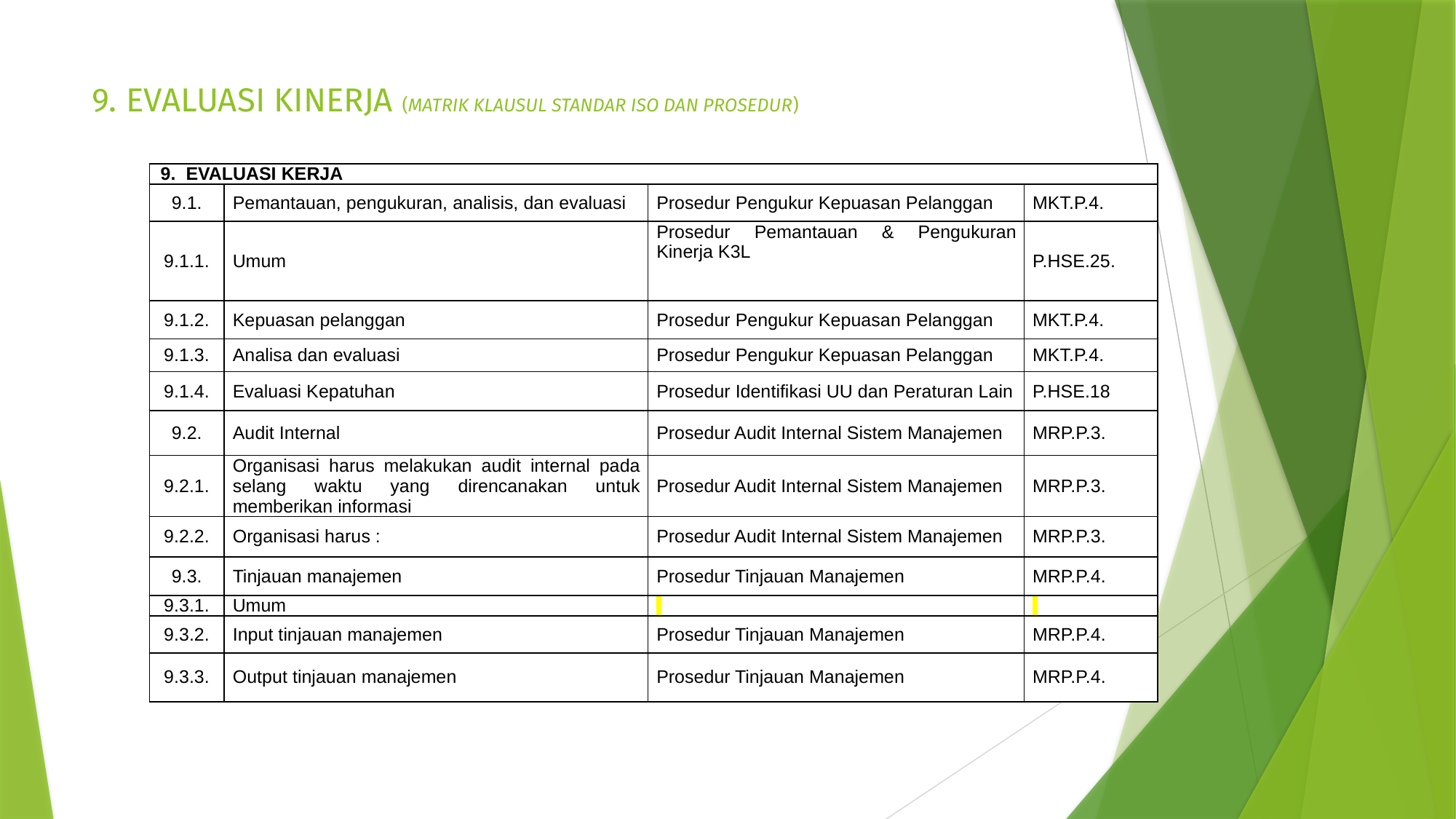

# 9. EVALUASI KINERJA (MATRIK KLAUSUL STANDAR ISO DAN PROSEDUR)
| 9. EVALUASI KERJA |  |  |  |
| --- | --- | --- | --- |
| 9.1. | Pemantauan, pengukuran, analisis, dan evaluasi | Prosedur Pengukur Kepuasan Pelanggan | MKT.P.4. |
| 9.1.1. | Umum | Prosedur Pemantauan & Pengukuran Kinerja K3L | P.HSE.25. |
| 9.1.2. | Kepuasan pelanggan | Prosedur Pengukur Kepuasan Pelanggan | MKT.P.4. |
| 9.1.3. | Analisa dan evaluasi | Prosedur Pengukur Kepuasan Pelanggan | MKT.P.4. |
| 9.1.4. | Evaluasi Kepatuhan | Prosedur Identifikasi UU dan Peraturan Lain | P.HSE.18 |
| 9.2. | Audit Internal | Prosedur Audit Internal Sistem Manajemen | MRP.P.3. |
| 9.2.1. | Organisasi harus melakukan audit internal pada selang waktu yang direncanakan untuk memberikan informasi | Prosedur Audit Internal Sistem Manajemen | MRP.P.3. |
| 9.2.2. | Organisasi harus : | Prosedur Audit Internal Sistem Manajemen | MRP.P.3. |
| 9.3. | Tinjauan manajemen | Prosedur Tinjauan Manajemen | MRP.P.4. |
| 9.3.1. | Umum |  |  |
| 9.3.2. | Input tinjauan manajemen | Prosedur Tinjauan Manajemen | MRP.P.4. |
| 9.3.3. | Output tinjauan manajemen | Prosedur Tinjauan Manajemen | MRP.P.4. |